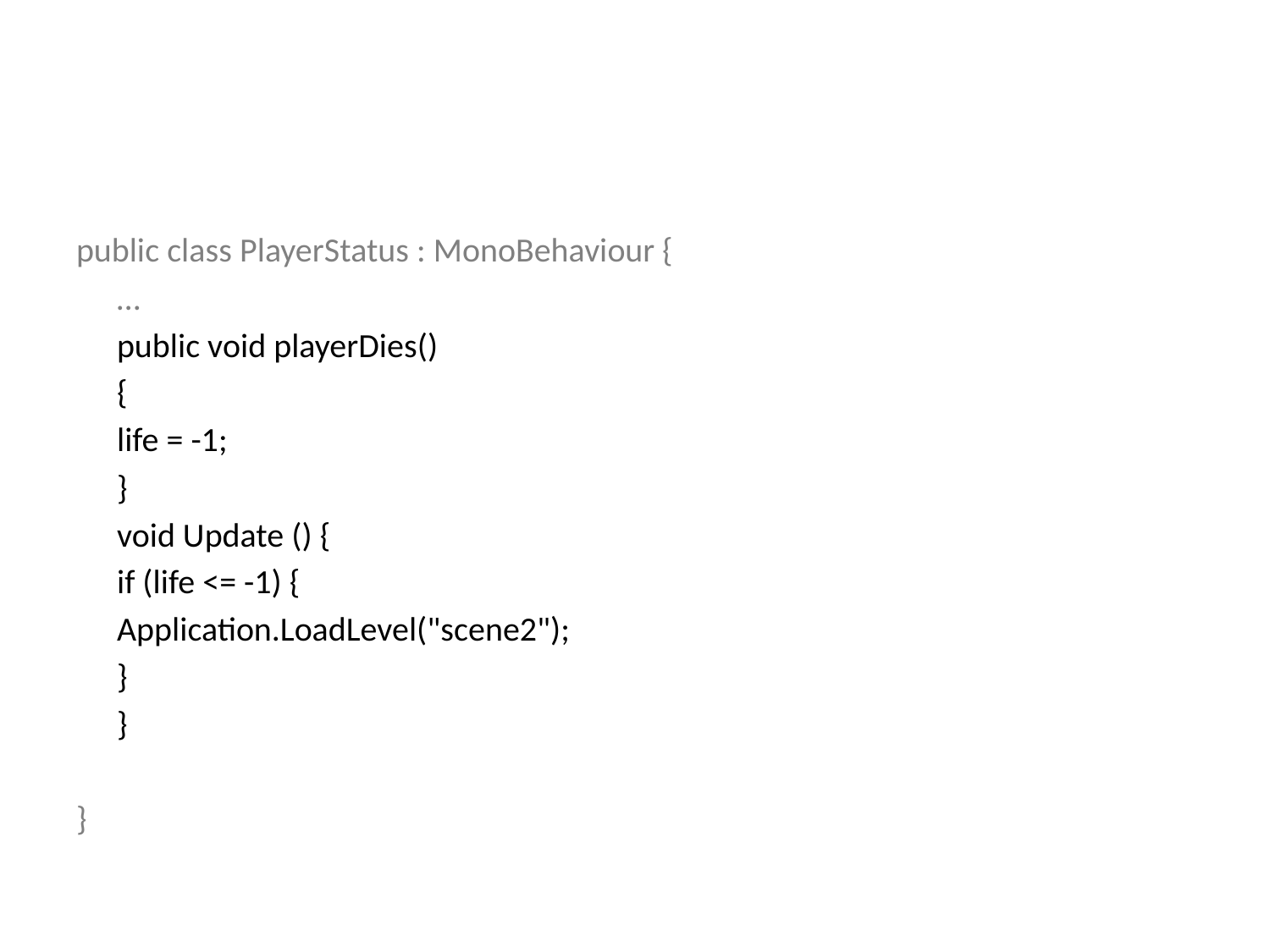

#
public class PlayerStatus : MonoBehaviour {
	…
	public void playerDies()
	{
		life = -1;
	}
	void Update () {
		if (life <= -1) {
			Application.LoadLevel("scene2");
		}
	}

}